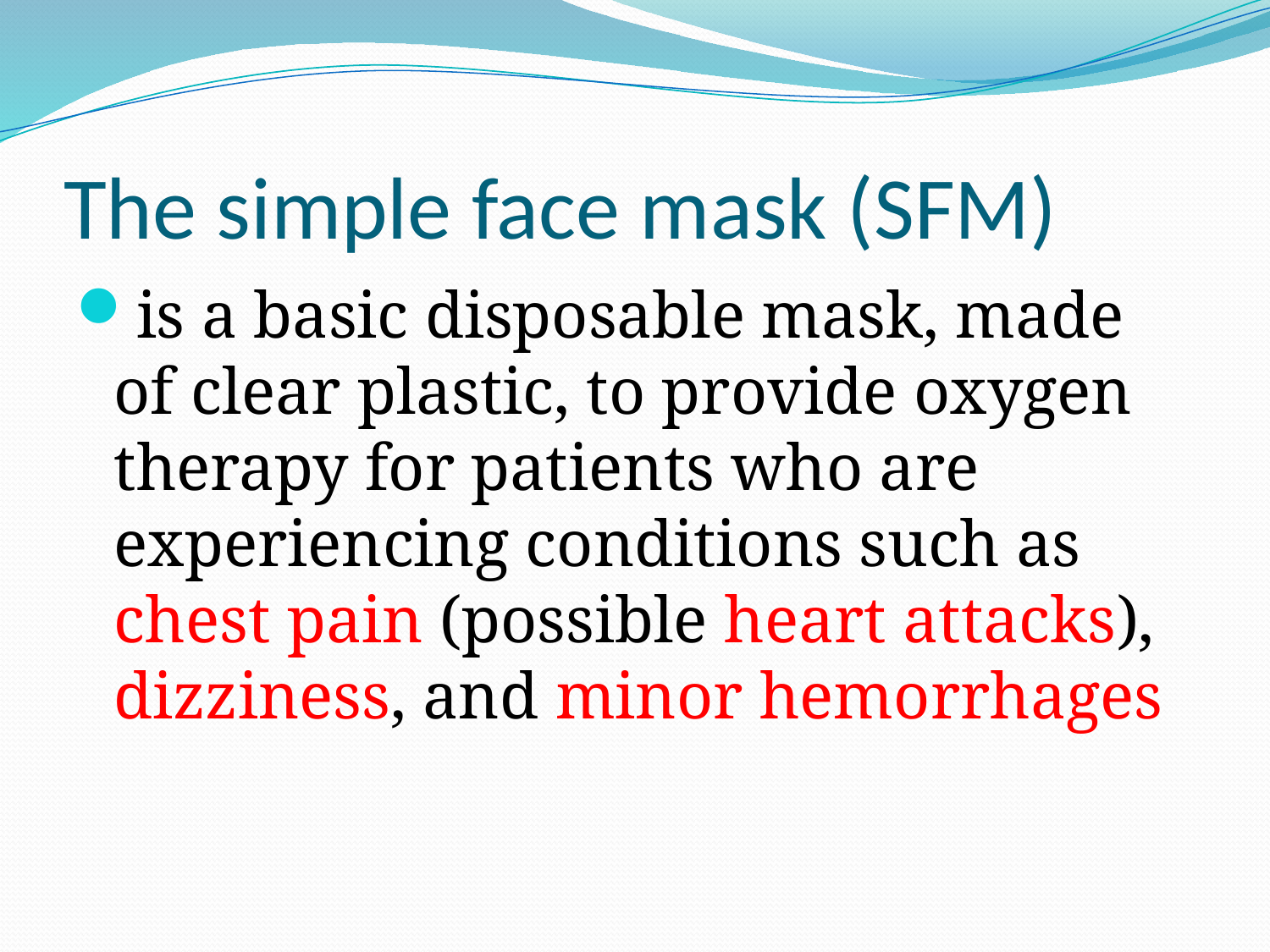

# The simple face mask (SFM)
is a basic disposable mask, made of clear plastic, to provide oxygen therapy for patients who are experiencing conditions such as chest pain (possible heart attacks), dizziness, and minor hemorrhages